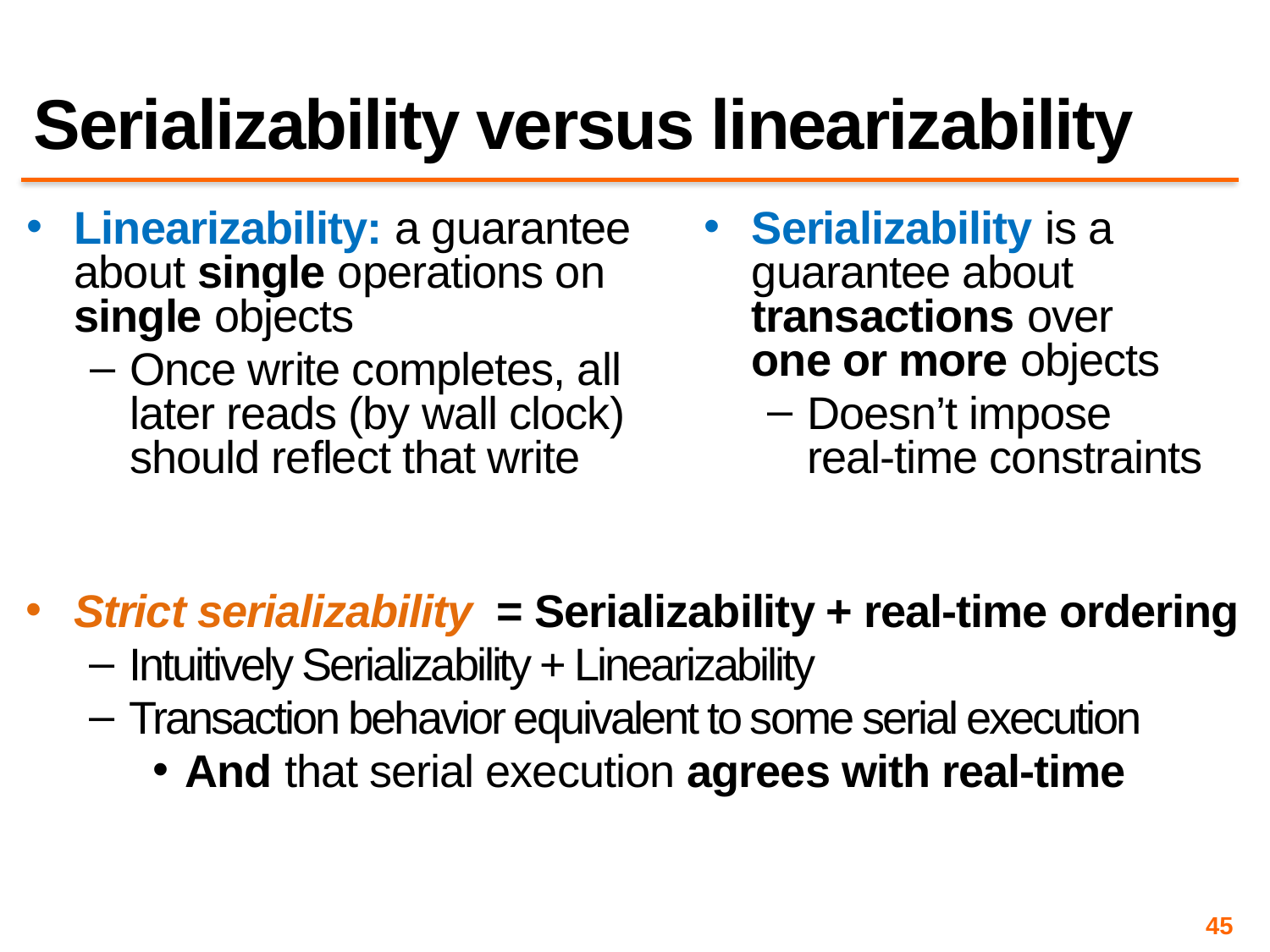

# Serializability versus linearizability
Linearizability: a guarantee about single operations on single objects
Once write completes, all later reads (by wall clock) should reflect that write

Serializability is a guarantee about transactions over
one or more objects
Doesn’t impose real-time constraints
Strict serializability  = Serializability + real-time ordering
Intuitively Serializability + Linearizability
Transaction behavior equivalent to some serial execution
And that serial execution agrees with real-time

45